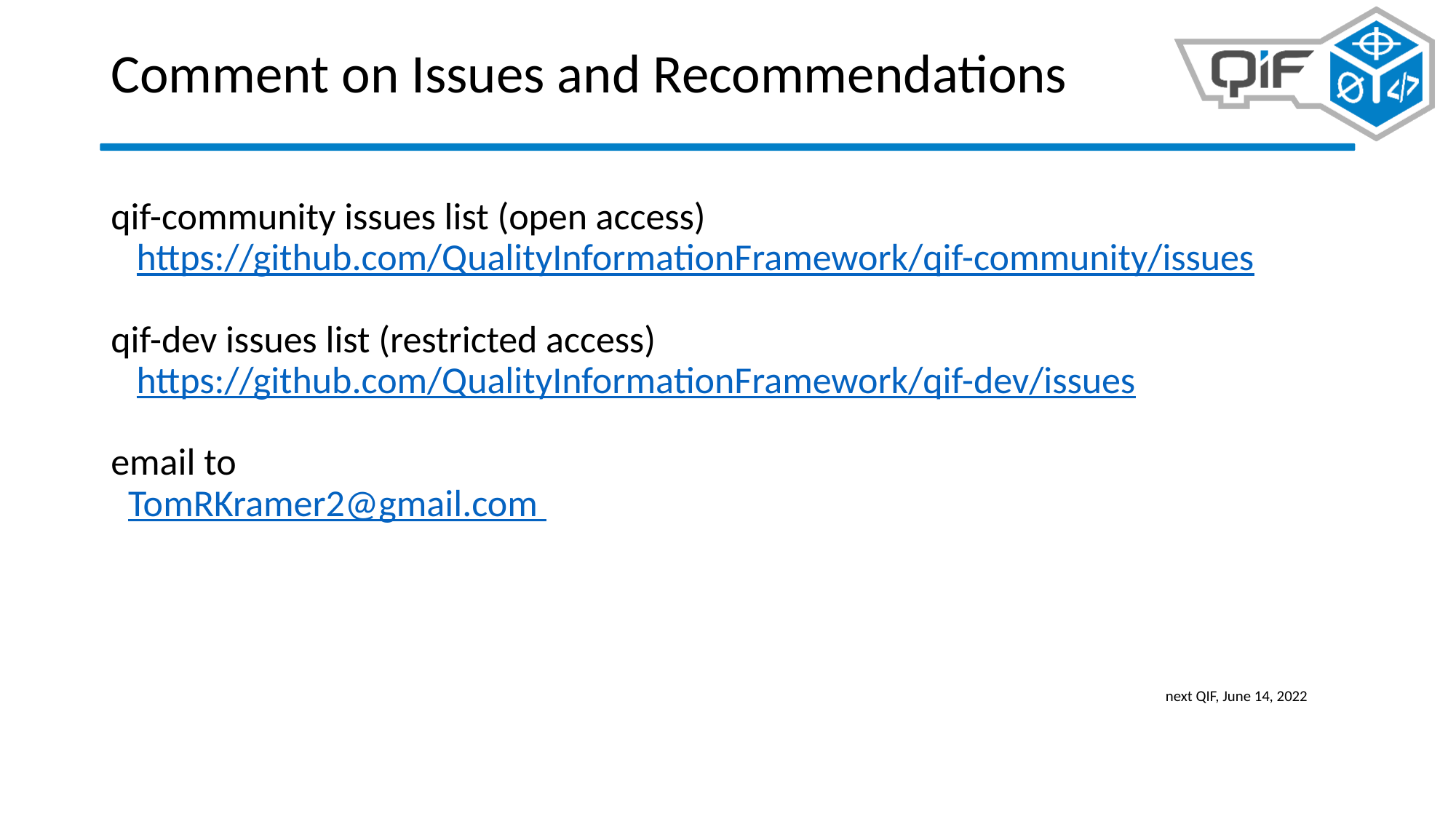

# Comment on Issues and Recommendations

qif-community issues list (open access)
   https://github.com/QualityInformationFramework/qif-community/issues

qif-dev issues list (restricted access)
   https://github.com/QualityInformationFramework/qif-dev/issues

email to
  TomRKramer2@gmail.com

next QIF, June 14, 2022